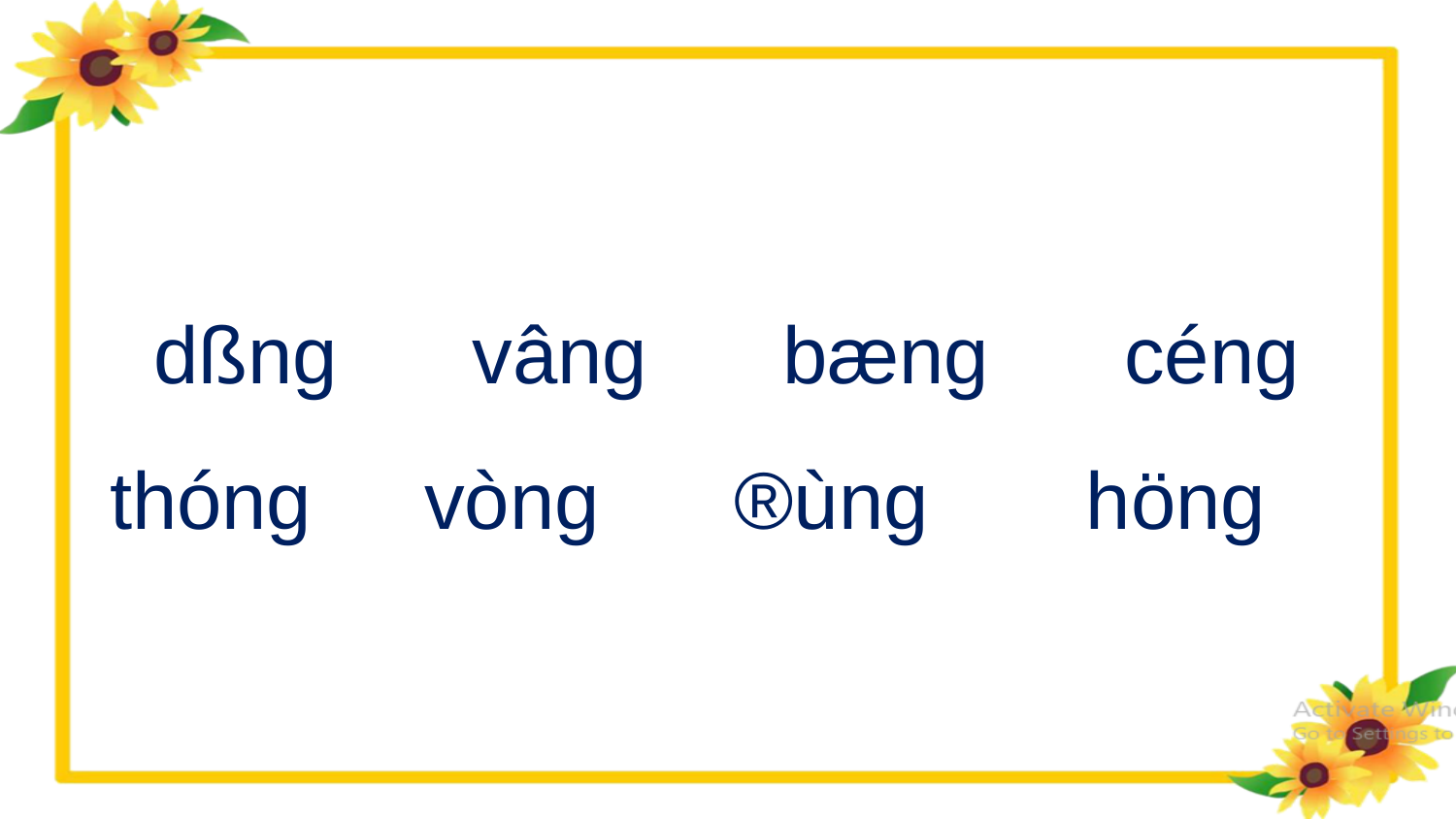

dßng      vâng      bæng      céng
 thóng     vòng      ®ùng       höng